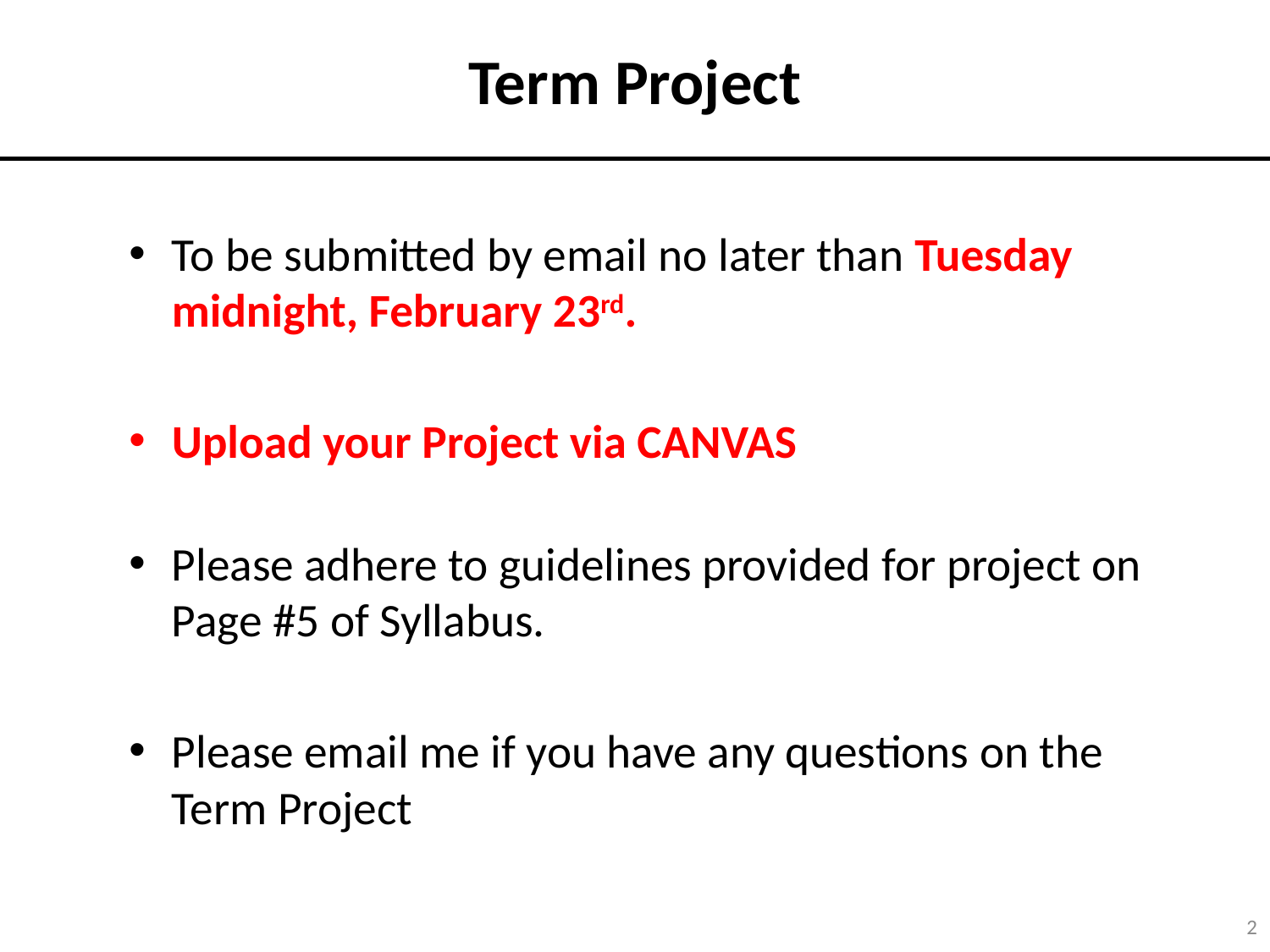

# Term Project
To be submitted by email no later than Tuesday midnight, February 23rd.

Upload your Project via CANVAS

Please adhere to guidelines provided for project on Page #5 of Syllabus.

Please email me if you have any questions on the Term Project
2